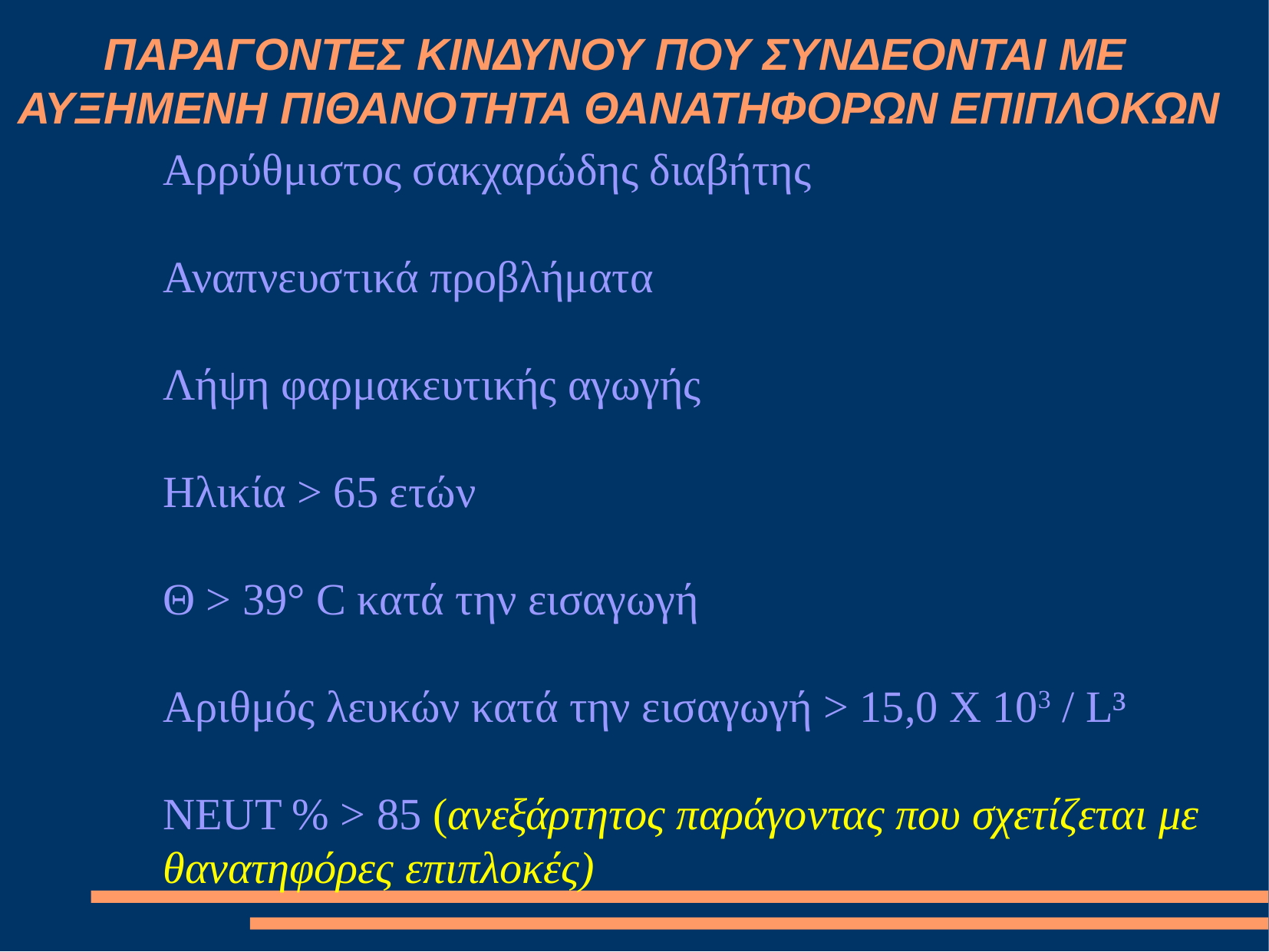

ΠΑΡΑΓΟΝΤΕΣ ΚΙΝΔΥΝΟΥ ΠΟΥ ΣΥΝΔΕΟΝΤΑΙ ΜΕ ΑΥΞΗΜΕΝΗ ΠΙΘΑΝΟΤΗΤΑ ΘΑΝΑΤΗΦΟΡΩΝ ΕΠΙΠΛΟΚΩΝ
Αρρύθμιστος σακχαρώδης διαβήτης

Αναπνευστικά προβλήματα

Λήψη φαρμακευτικής αγωγής

Ηλικία > 65 ετών

Θ > 39° C κατά την εισαγωγή

Αριθμός λευκών κατά την εισαγωγή > 15,0 Χ 103 / L³

NEUT % > 85 (ανεξάρτητος παράγοντας που σχετίζεται με θανατηφόρες επιπλοκές)

Προσβολή πολλαπλών διαστημάτων